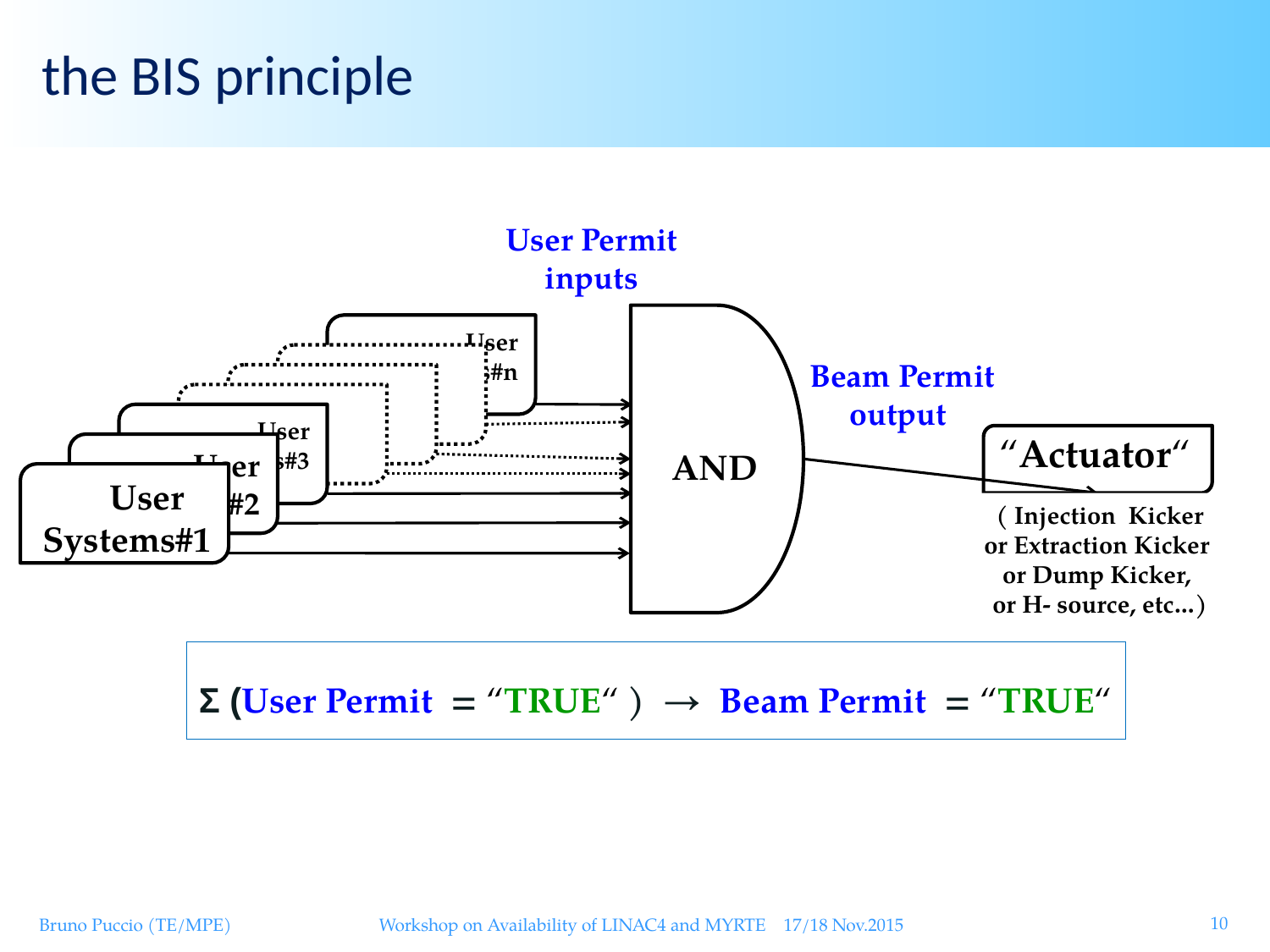

the BIS principle
User Permit
inputs

  AND
User
Systems#n
Beam Permit
output

User
Systems#3
“Actuator“
User
Systems#2
User
Systems#1
( Injection  Kicker
or Extraction Kicker
or Dump Kicker,
or H- source, etc…)

Σ (User Permit  = “TRUE“ ) → Beam Permit  = “TRUE“
10